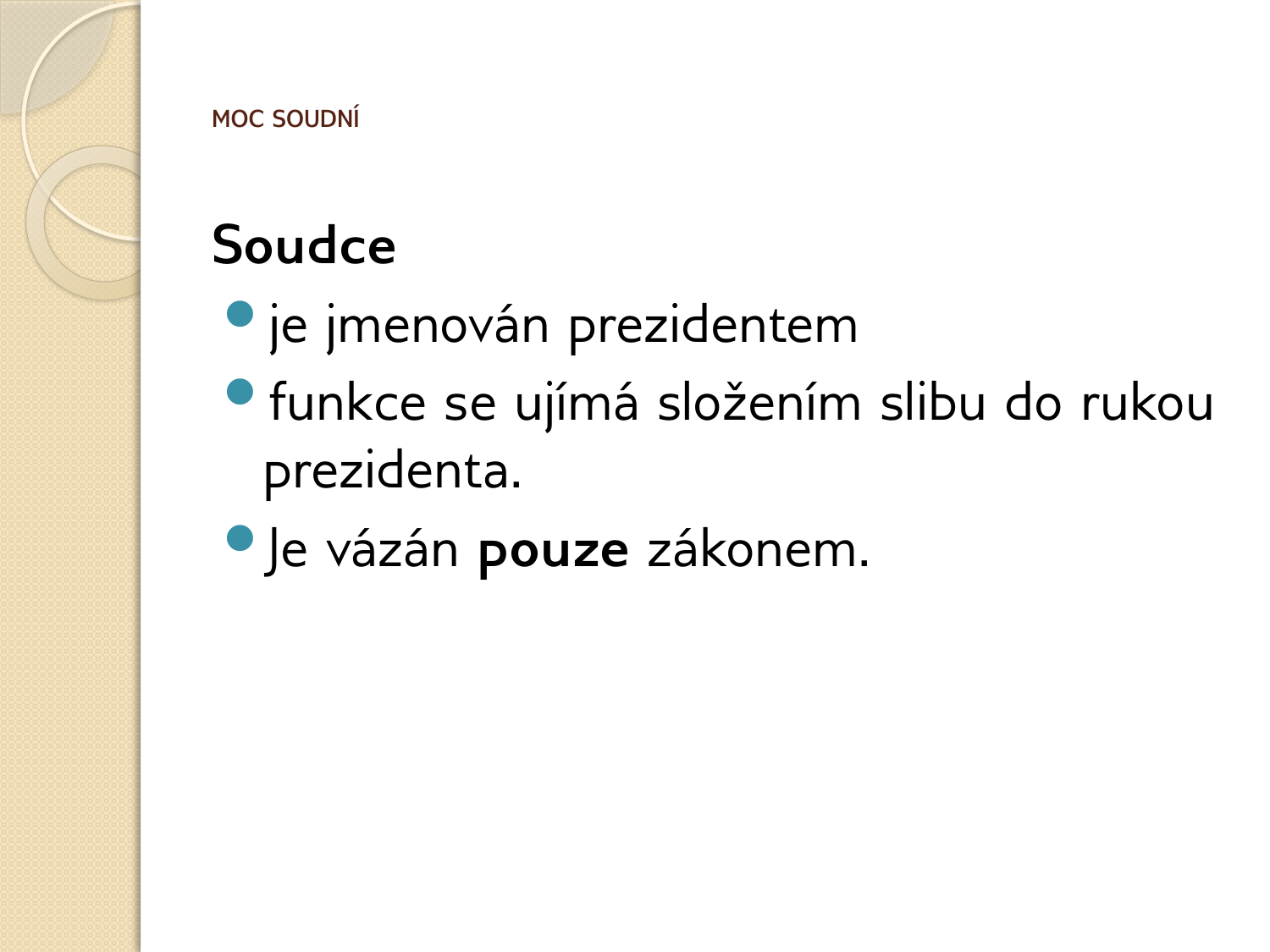

# MOC SOUDNÍ
Soudce
je jmenován prezidentem
funkce se ujímá složením slibu do rukou prezidenta.
Je vázán pouze zákonem.